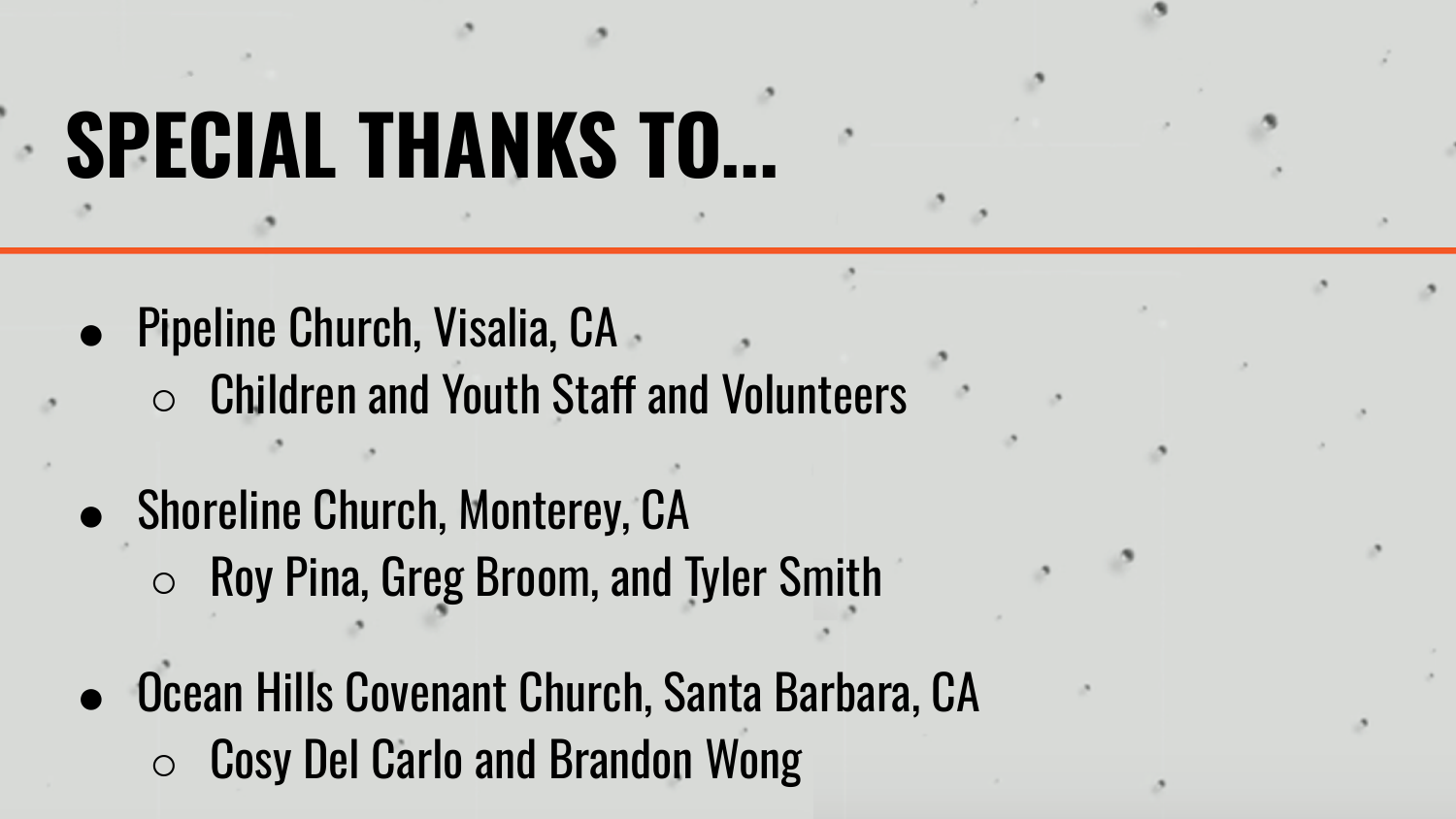

# SPECIAL THANKS TO...
Pipeline Church, Visalia, CA
Children and Youth Staff and Volunteers
Shoreline Church, Monterey, CA
Roy Pina, Greg Broom, and Tyler Smith
Ocean Hills Covenant Church, Santa Barbara, CA
Cosy Del Carlo and Brandon Wong